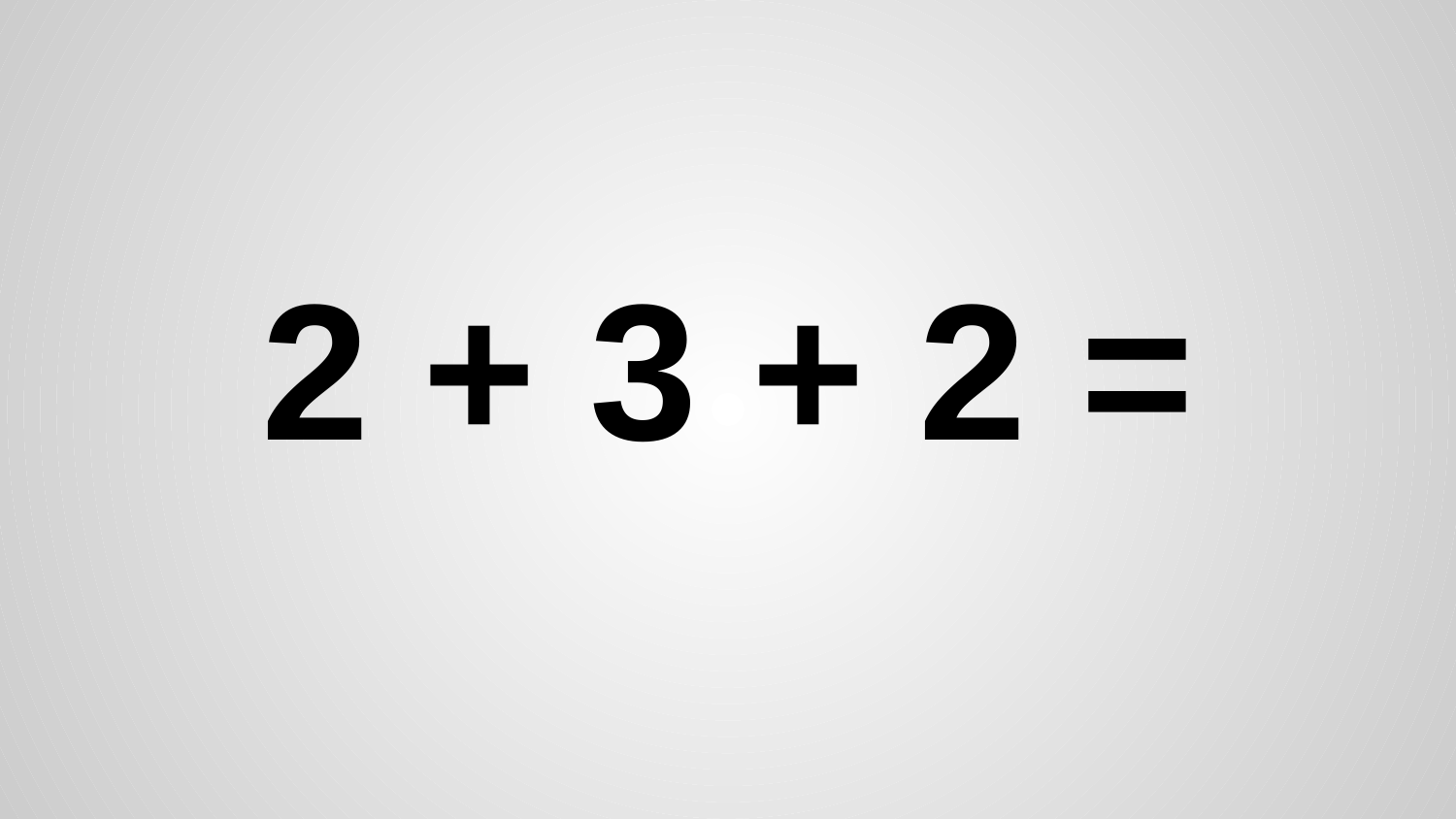

# 2 + 3 + 2 =